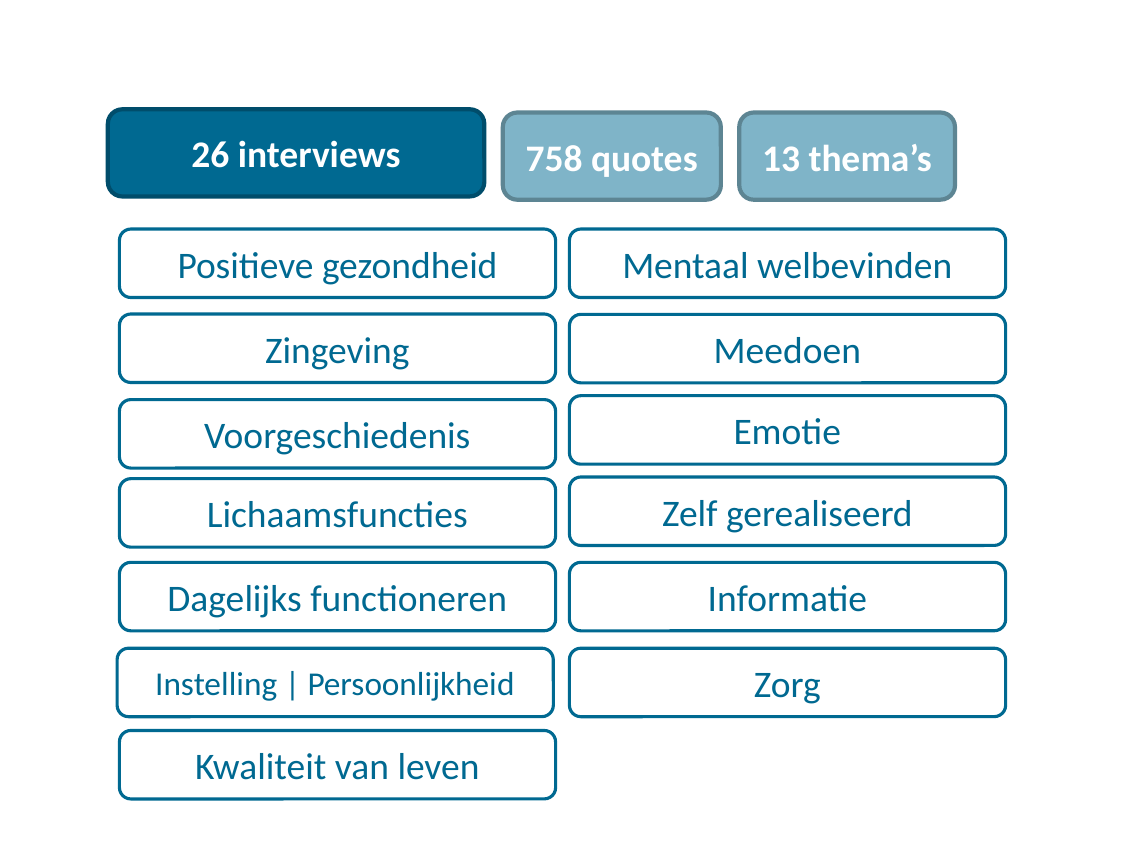

26 interviews
758 quotes
13 thema’s
Positieve gezondheid
Mentaal welbevinden
Zingeving
Meedoen
Emotie
Voorgeschiedenis
Zelf gerealiseerd
Lichaamsfuncties
Dagelijks functioneren
Informatie
Instelling | Persoonlijkheid
Zorg
Kwaliteit van leven